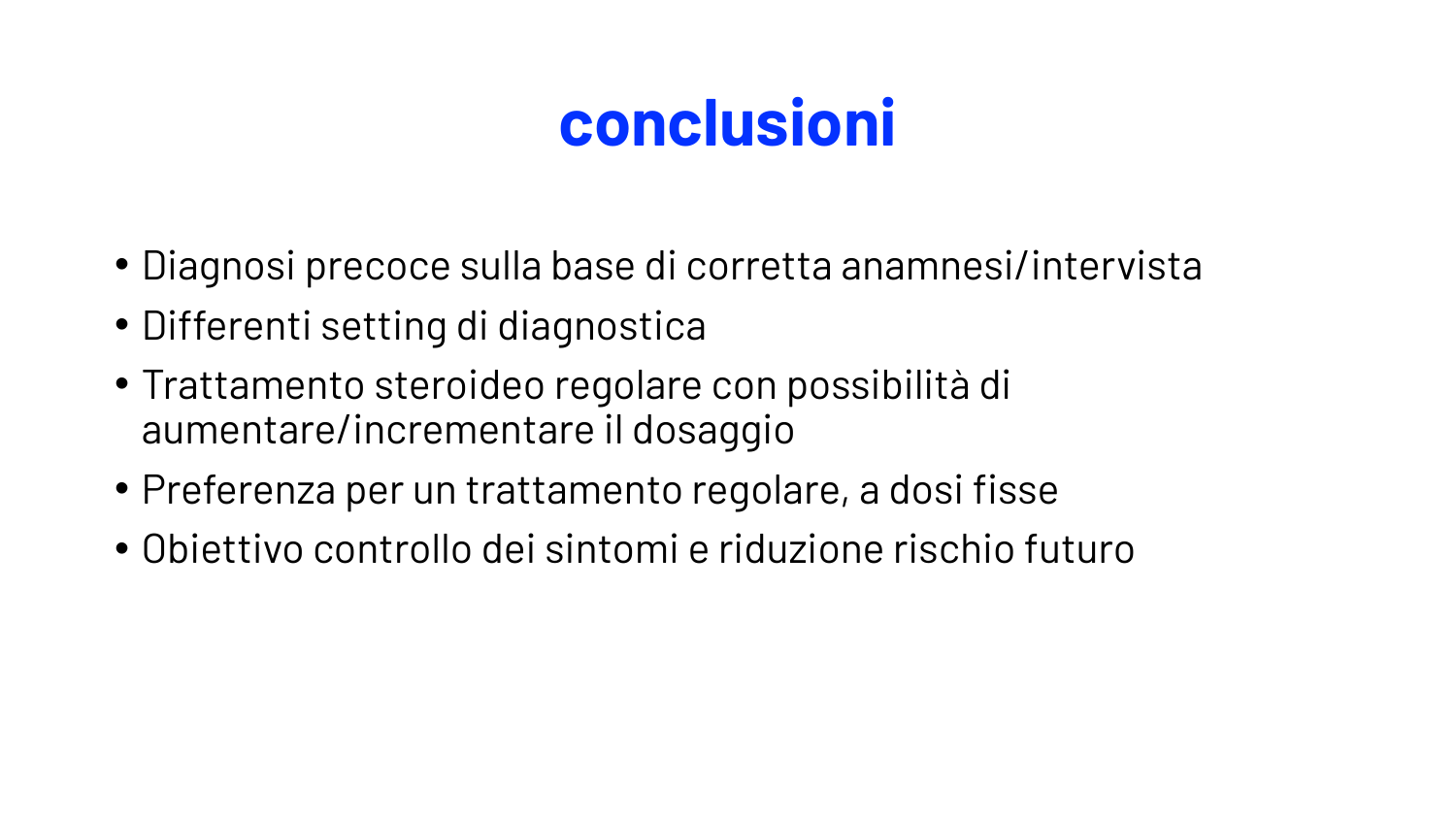

# conclusioni
Diagnosi precoce sulla base di corretta anamnesi/intervista
Differenti setting di diagnostica
Trattamento steroideo regolare con possibilità di aumentare/incrementare il dosaggio
Preferenza per un trattamento regolare, a dosi fisse
Obiettivo controllo dei sintomi e riduzione rischio futuro